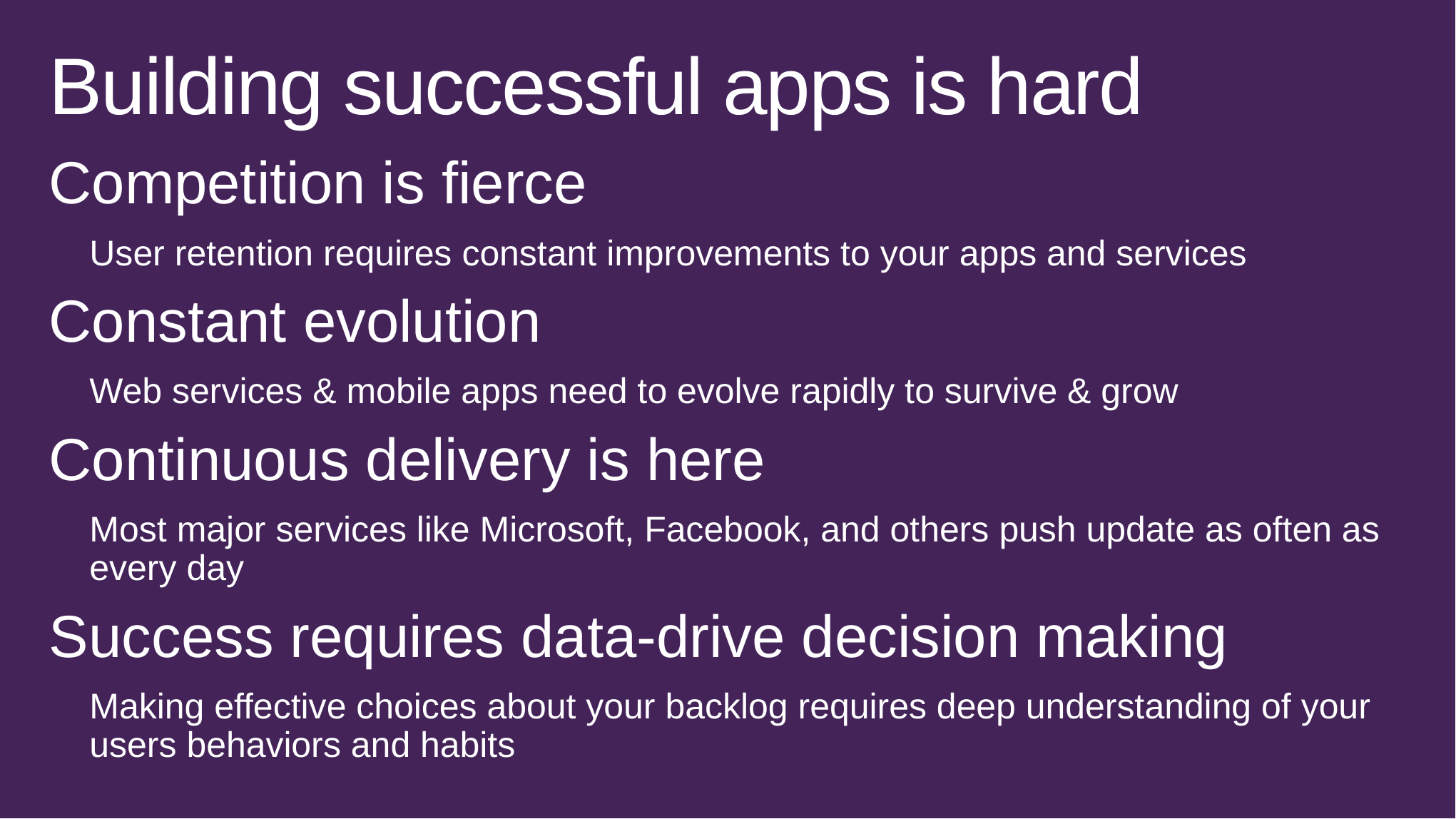

# Building successful apps is hard
Competition is fierce
User retention requires constant improvements to your apps and services
Constant evolution
Web services & mobile apps need to evolve rapidly to survive & grow
Continuous delivery is here
Most major services like Microsoft, Facebook, and others push update as often as every day
Success requires data-drive decision making
Making effective choices about your backlog requires deep understanding of your users behaviors and habits